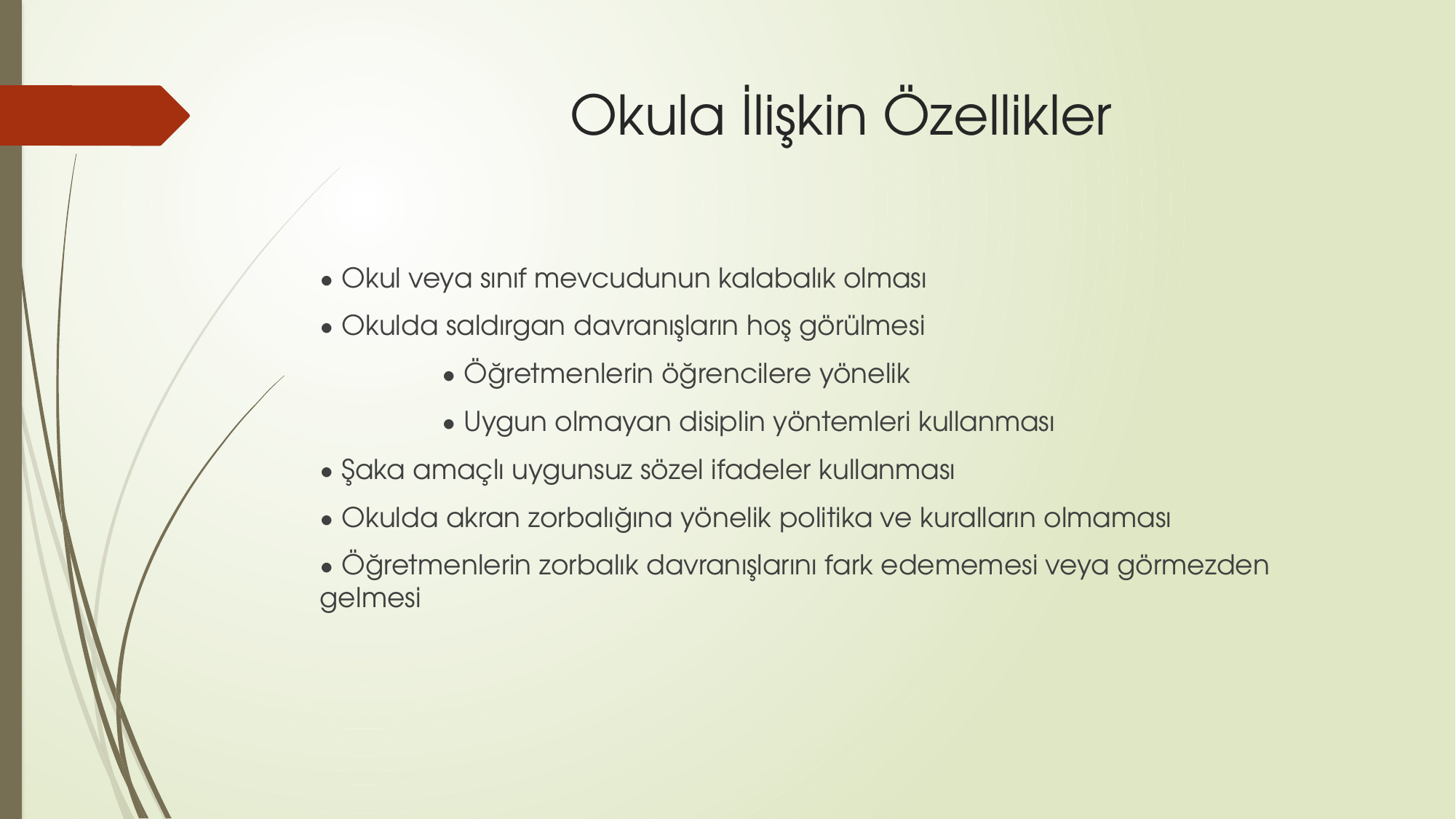

# Okula İlişkin Özellikler
• Okul veya sınıf mevcudunun kalabalık olması
• Okulda saldırgan davranışların hoş görülmesi
                • Öğretmenlerin öğrencilere yönelik
                • Uygun olmayan disiplin yöntemleri kullanması
• Şaka amaçlı uygunsuz sözel ifadeler kullanması
• Okulda akran zorbalığına yönelik politika ve kuralların olmaması
• Öğretmenlerin zorbalık davranışlarını fark edememesi veya görmezden gelmesi